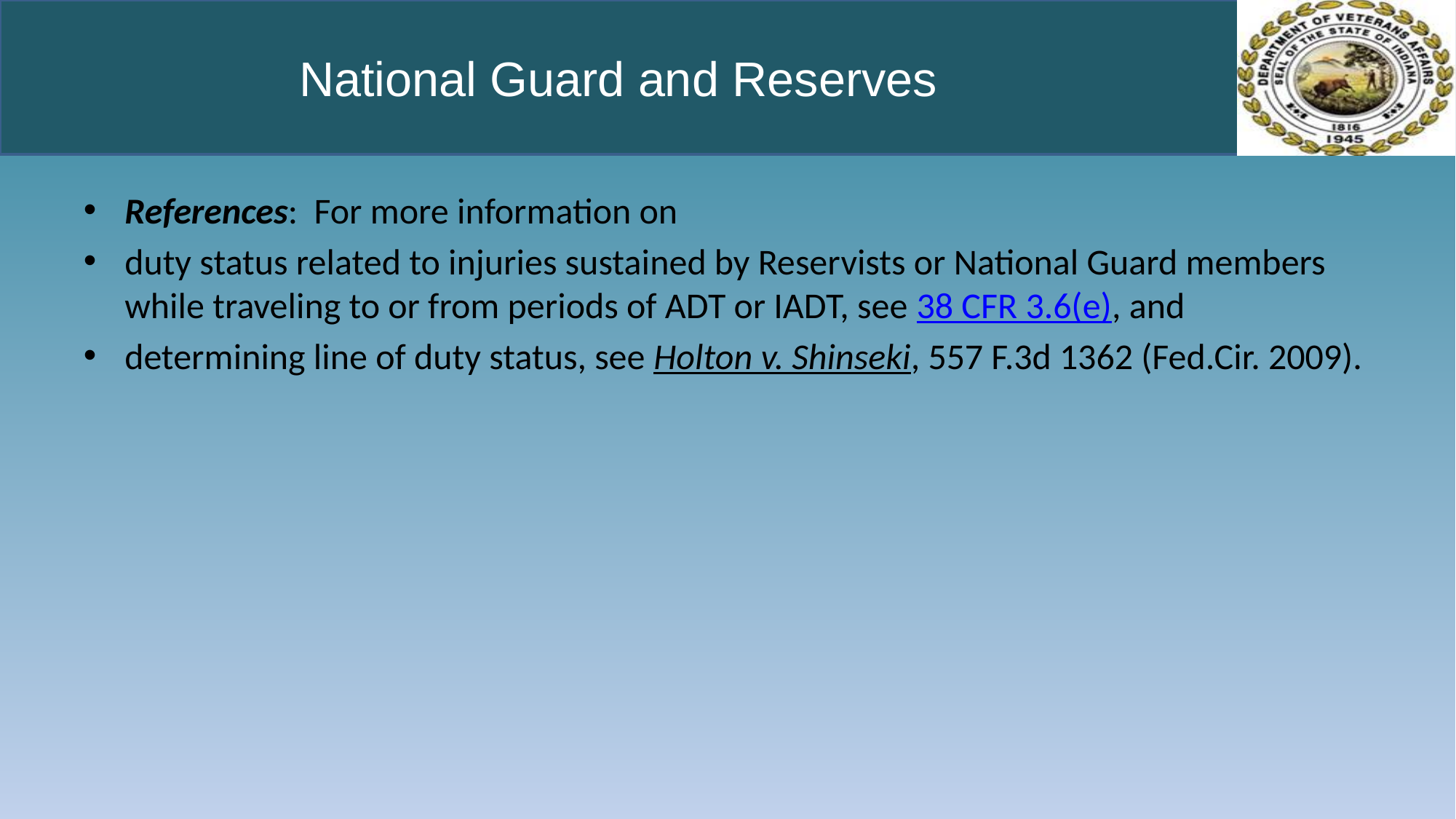

# National Guard and Reserves
References:  For more information on
duty status related to injuries sustained by Reservists or National Guard members while traveling to or from periods of ADT or IADT, see 38 CFR 3.6(e), and
determining line of duty status, see Holton v. Shinseki, 557 F.3d 1362 (Fed.Cir. 2009).